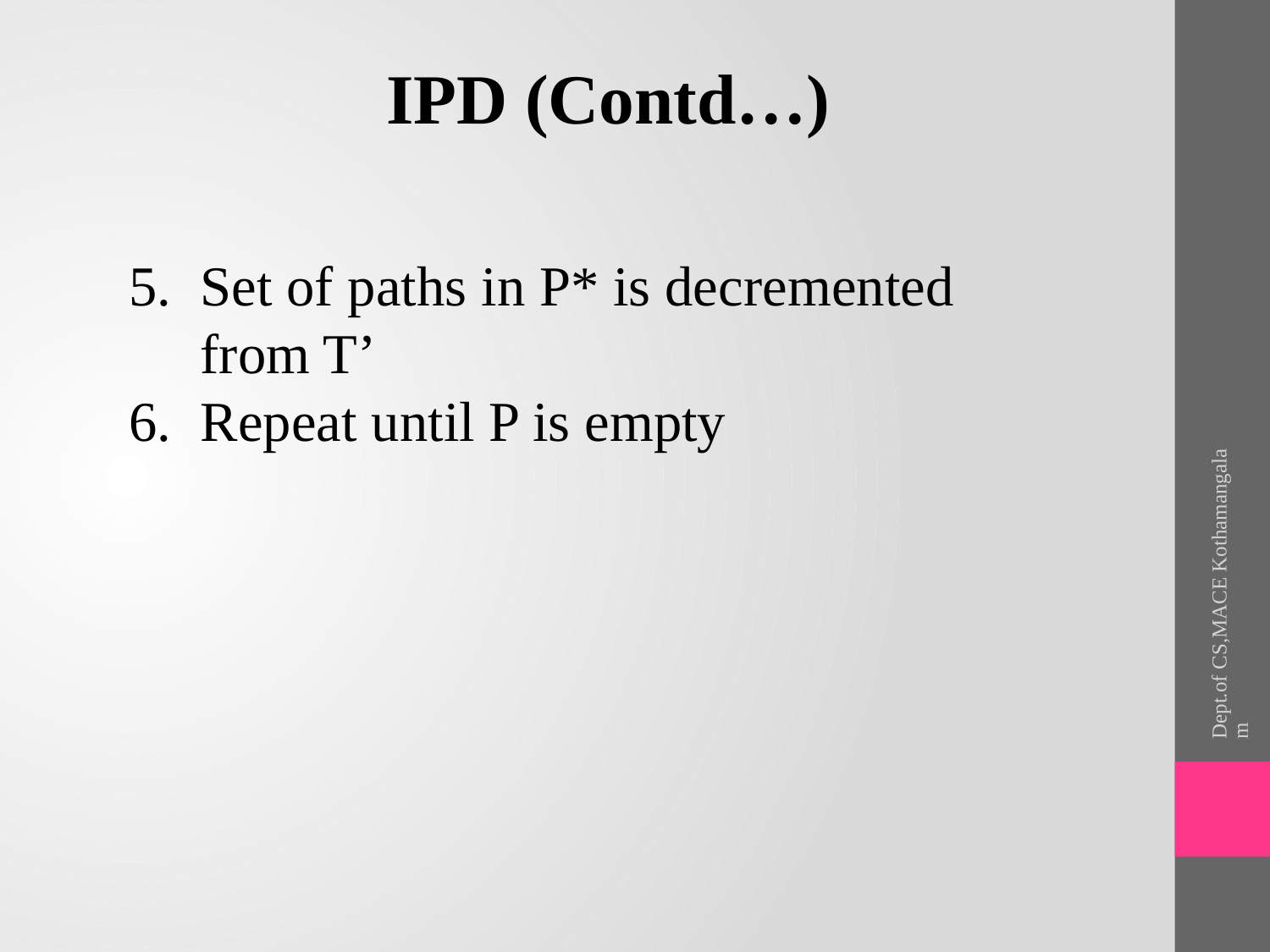

IPD (Contd…)
Set of paths in P* is decremented from T’
Repeat until P is empty

Dept.of CS,MACE Kothamangalam